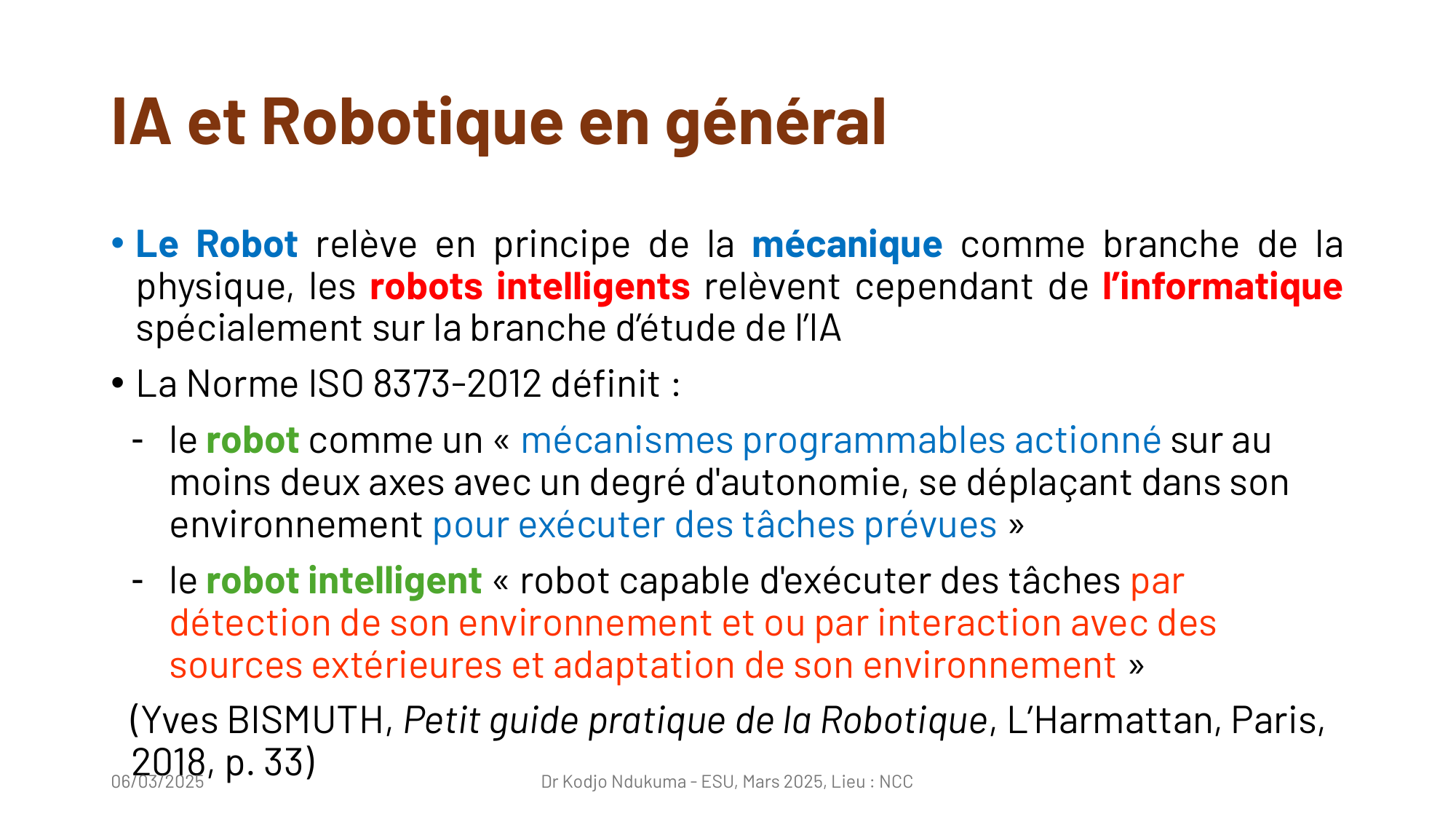

# IA et Robotique en général
Le Robot relève en principe de la mécanique comme branche de la physique, les robots intelligents relèvent cependant de l’informatique spécialement sur la branche d’étude de l’IA
La Norme ISO 8373-2012 définit :
le robot comme un « mécanismes programmables actionné sur au moins deux axes avec un degré d'autonomie, se déplaçant dans son environnement pour exécuter des tâches prévues »
le robot intelligent « robot capable d'exécuter des tâches par détection de son environnement et ou par interaction avec des sources extérieures et adaptation de son environnement »
(Yves Bismuth, Petit guide pratique de la Robotique, L’Harmattan, Paris, 2018, p. 33)
06/03/2025
Dr Kodjo Ndukuma - ESU, Mars 2025, Lieu : NCC